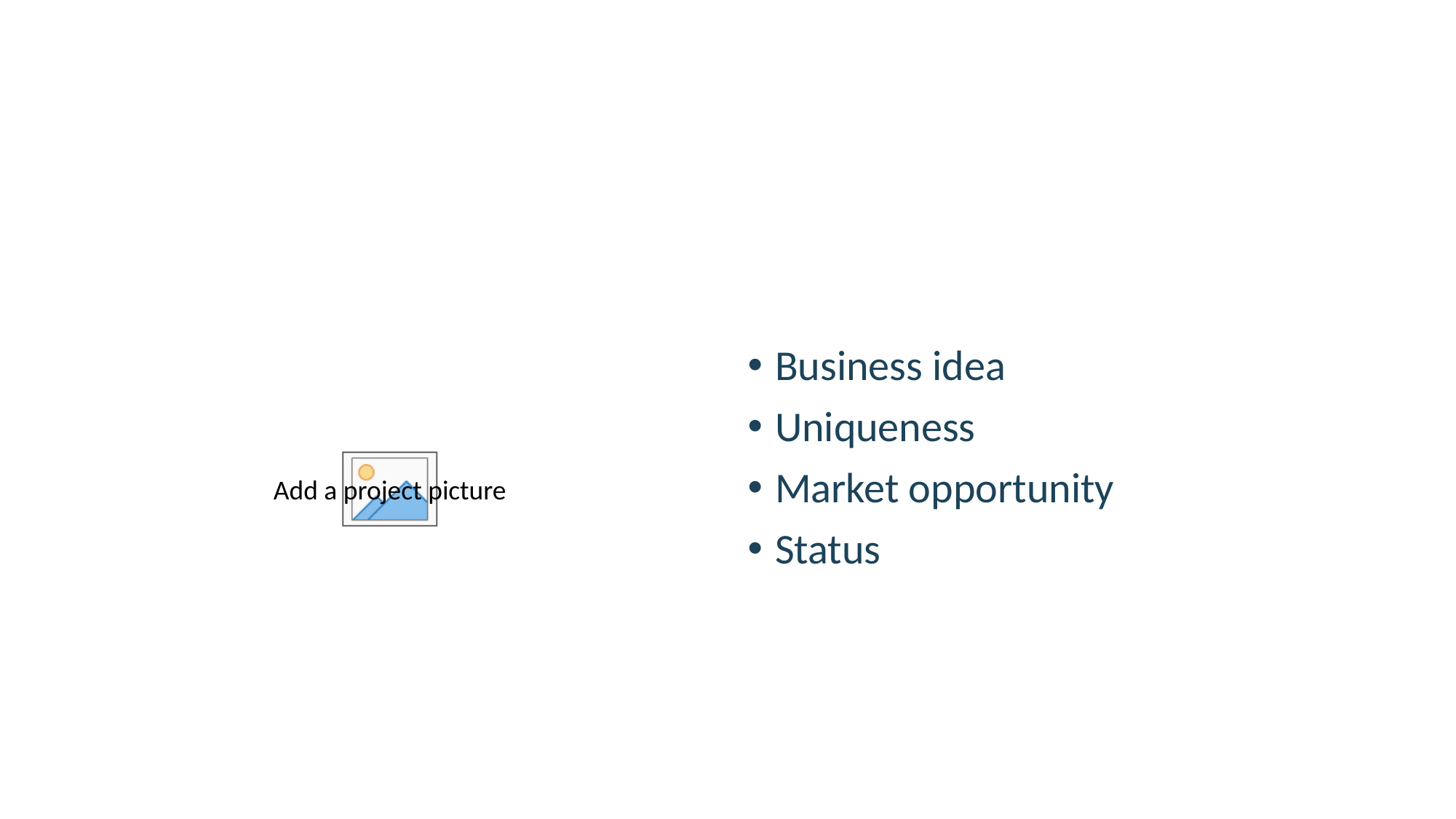

#
Business idea
Uniqueness
Market opportunity
Status